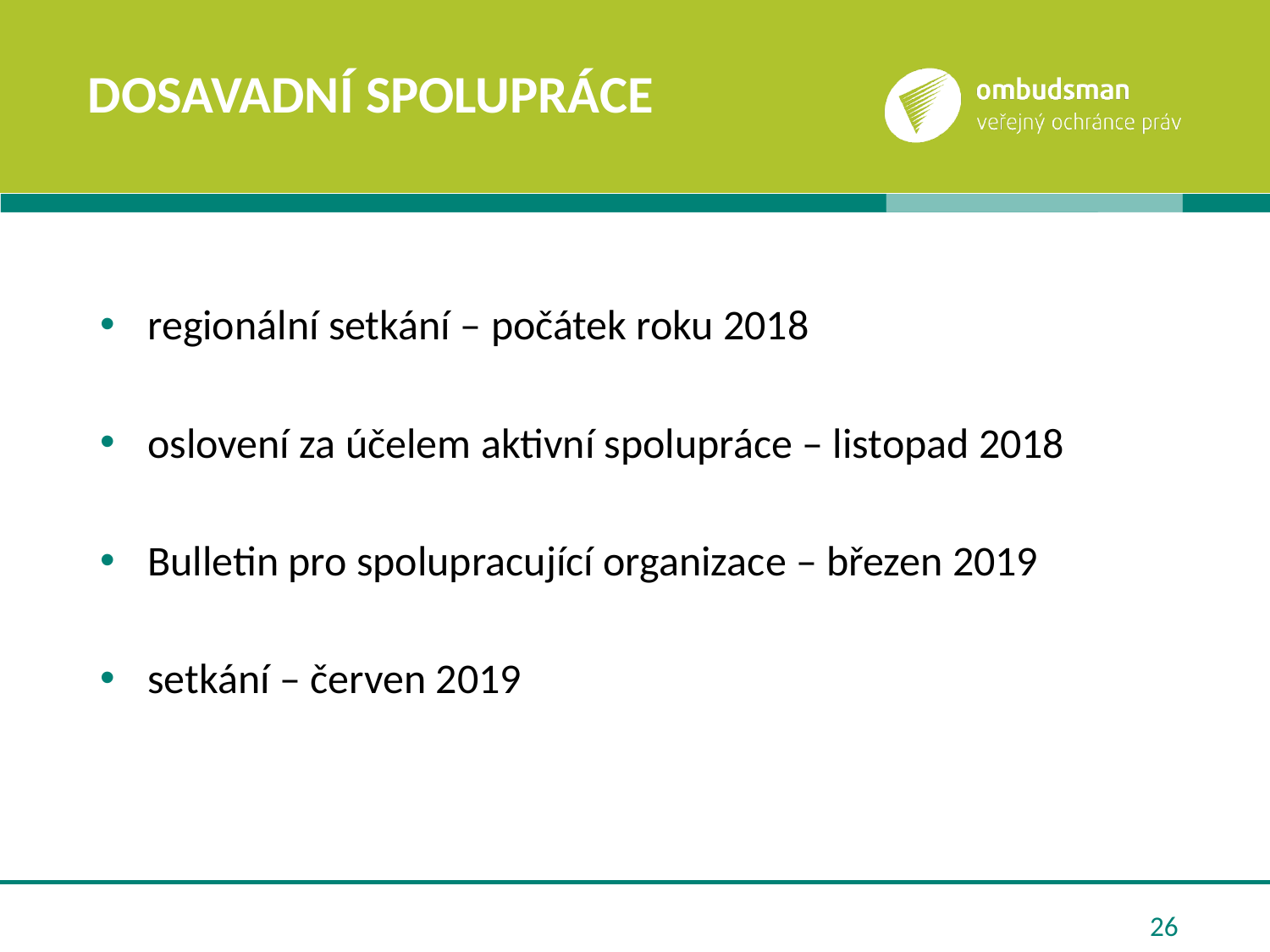

# Dosavadní spolupráce

regionální setkání – počátek roku 2018

oslovení za účelem aktivní spolupráce – listopad 2018

Bulletin pro spolupracující organizace – březen 2019

setkání – červen 2019

26